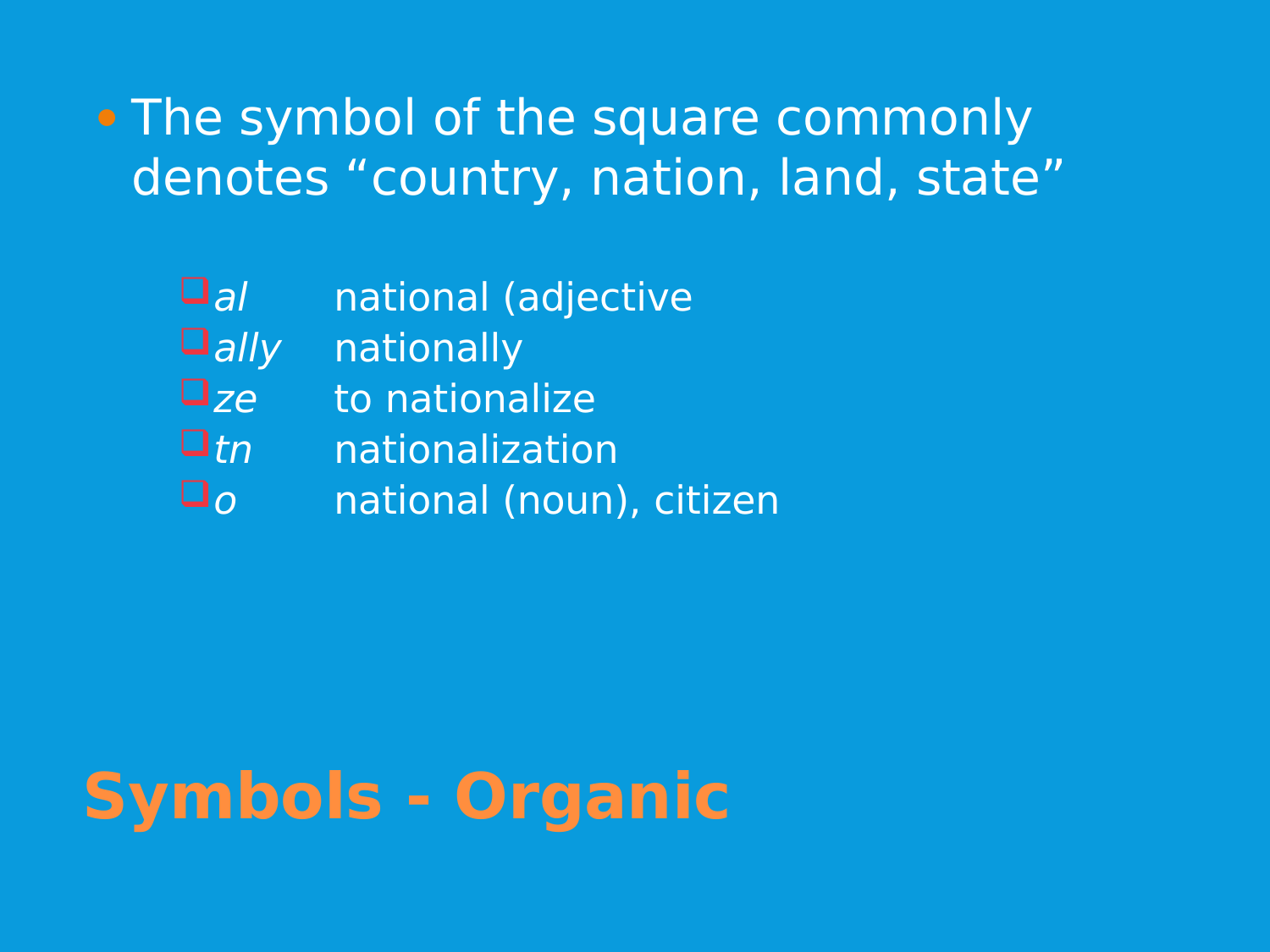

The symbol of the square commonly  denotes “country, nation, land, state”

al	national (adjective
ally	nationally
ze	to nationalize
tn	nationalization
o	national (noun), citizen
Symbols - Organic